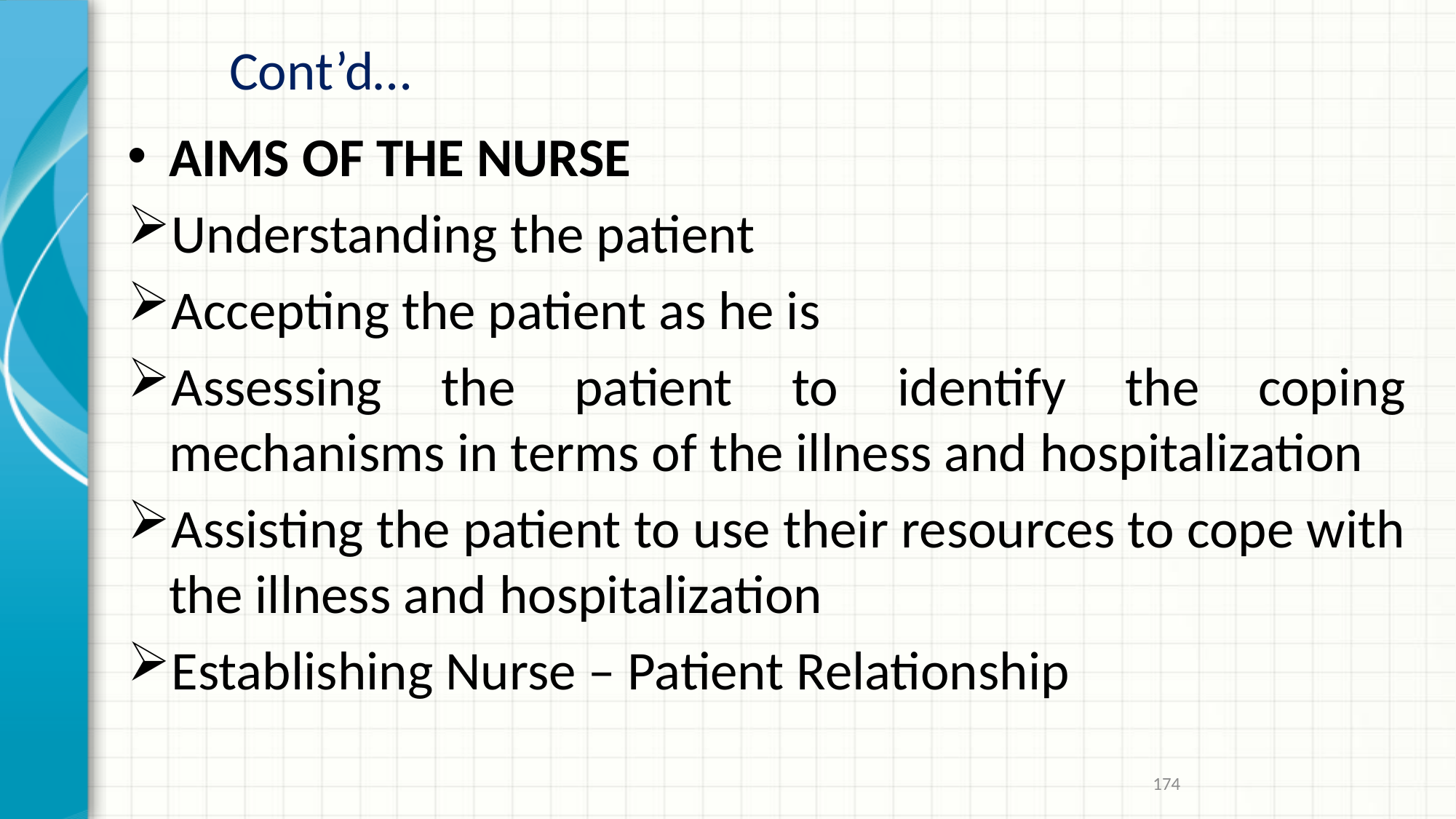

# Cont’d…
AIMS OF THE NURSE
Understanding the patient
Accepting the patient as he is
Assessing the patient to identify the coping mechanisms in terms of the illness and hospitalization
Assisting the patient to use their resources to cope with the illness and hospitalization
Establishing Nurse – Patient Relationship

174